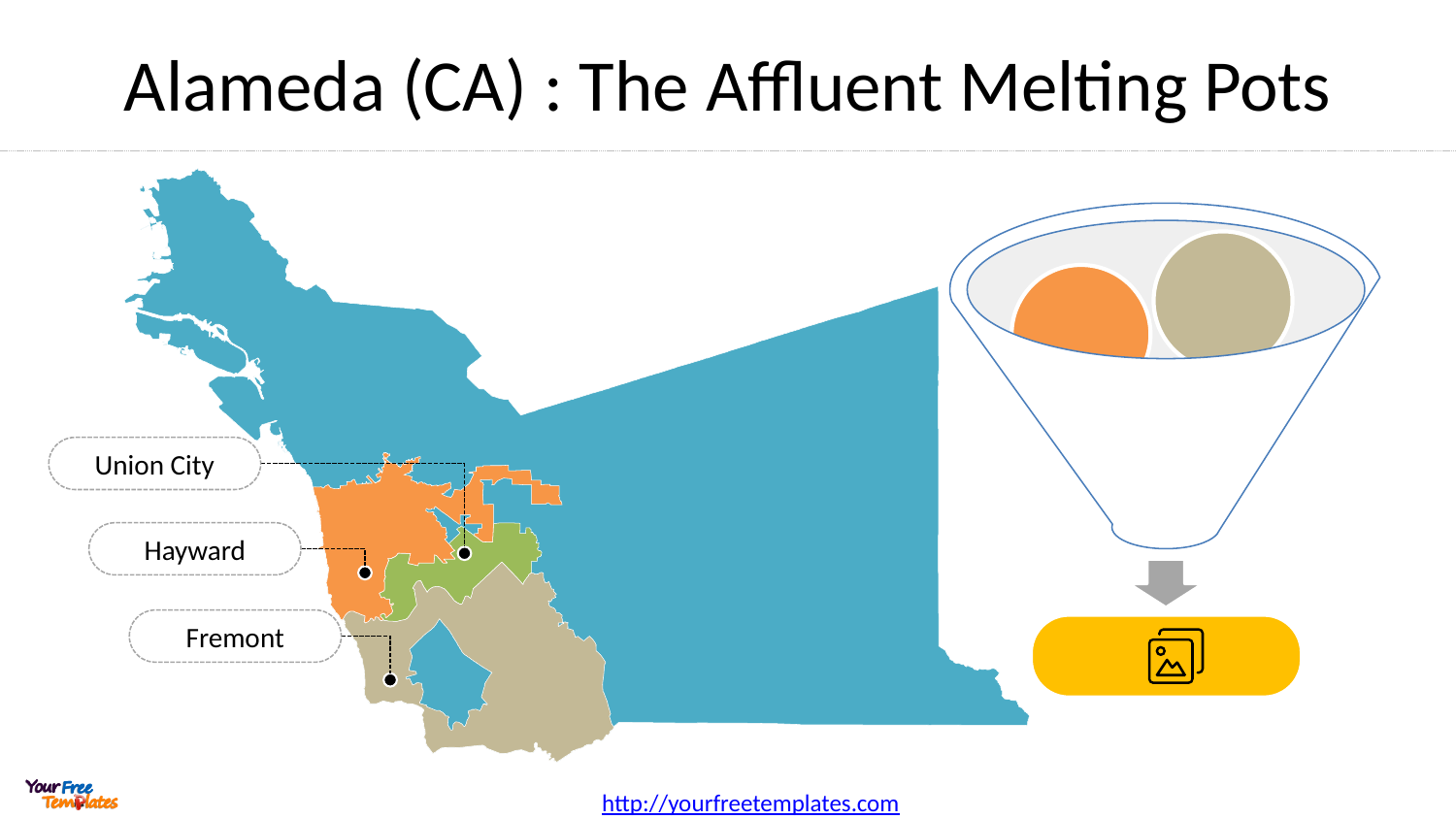

# Alameda (CA) : The Affluent Melting Pots

Union City

Hayward

Fremont